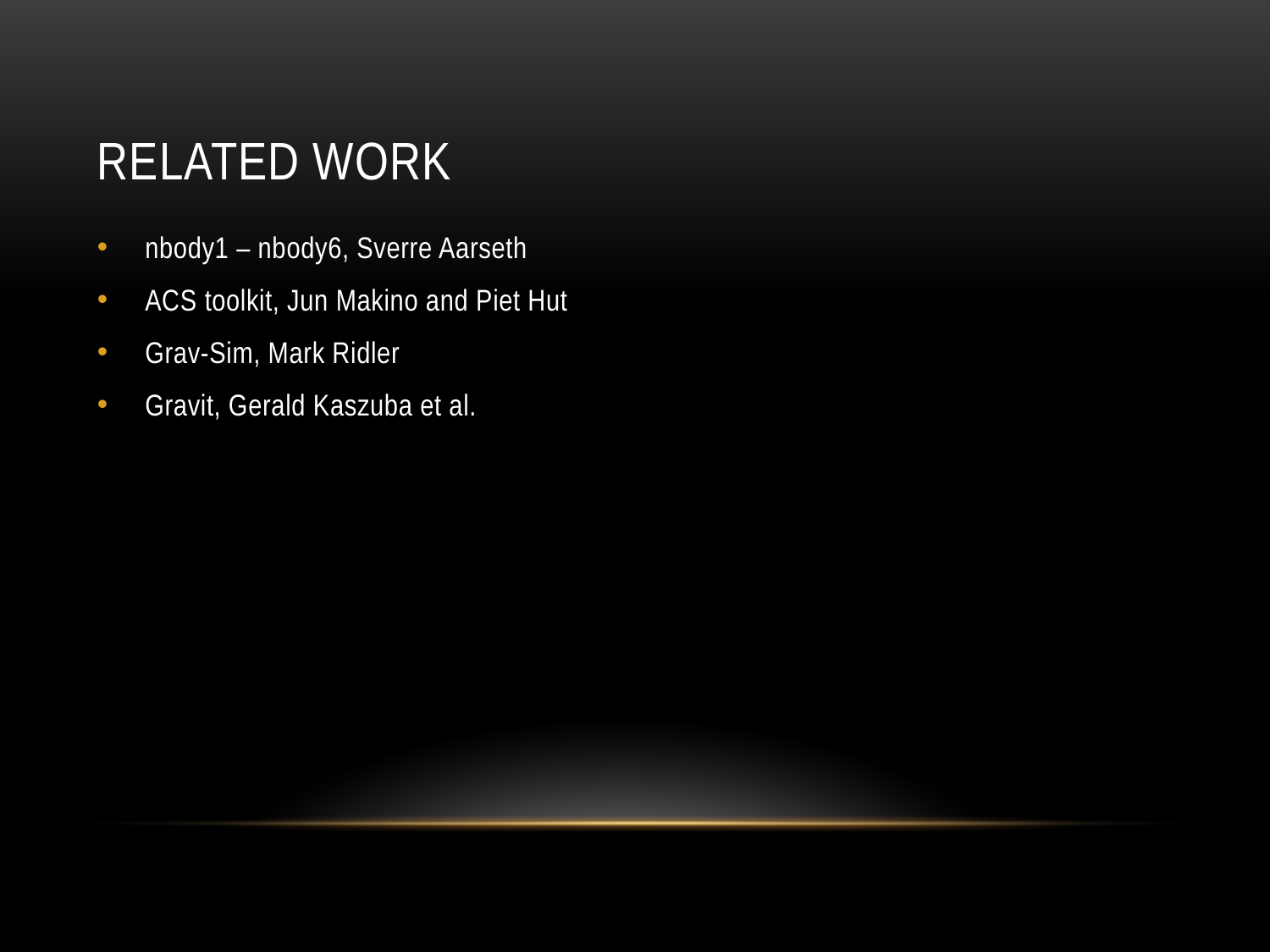

# Related work
nbody1 – nbody6, Sverre Aarseth
ACS toolkit, Jun Makino and Piet Hut
Grav-Sim, Mark Ridler
Gravit, Gerald Kaszuba et al.